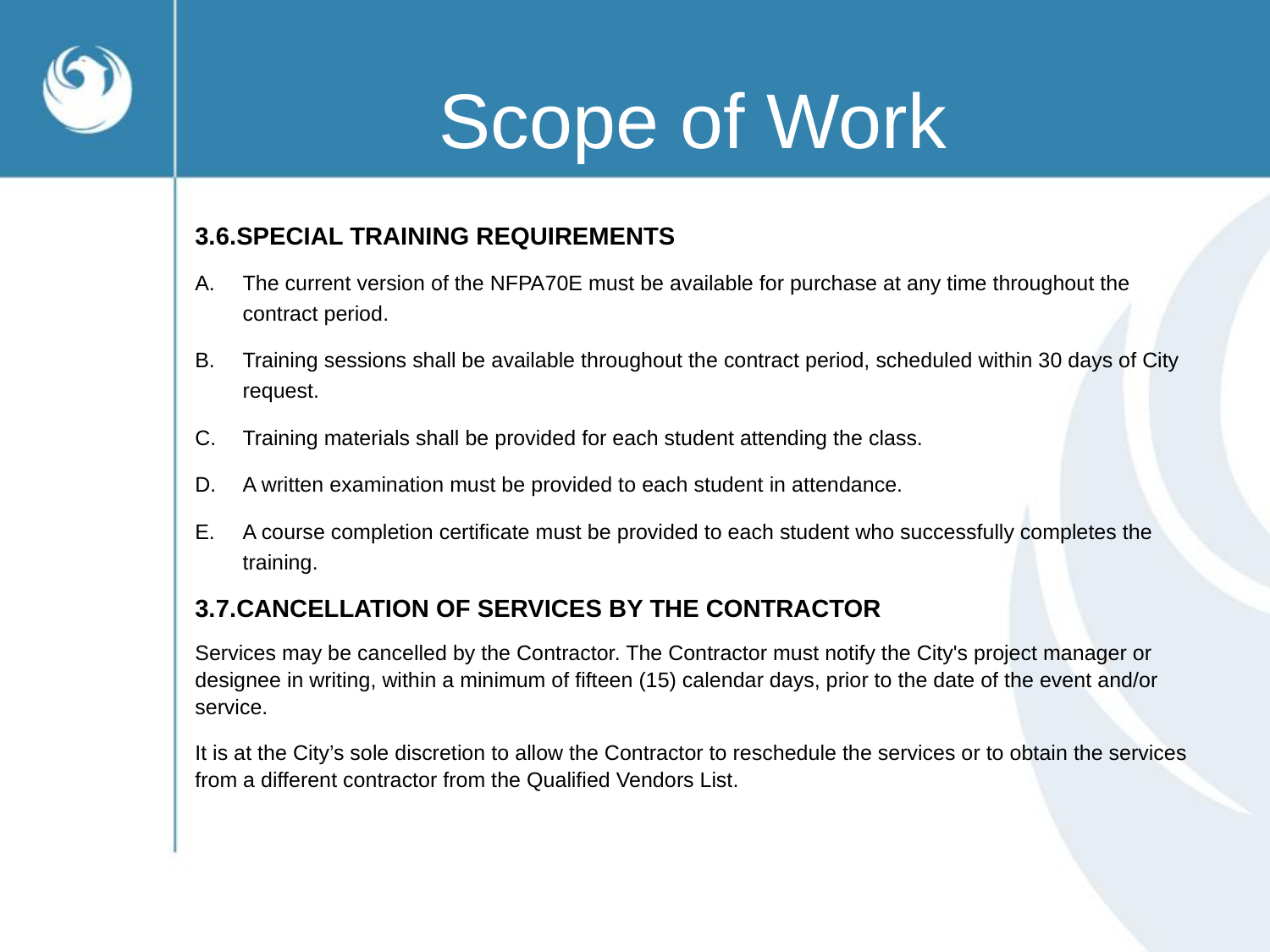

# Scope of Work
3.6.SPECIAL TRAINING REQUIREMENTS
The current version of the NFPA70E must be available for purchase at any time throughout the contract period.
Training sessions shall be available throughout the contract period, scheduled within 30 days of City request.
Training materials shall be provided for each student attending the class.
A written examination must be provided to each student in attendance.
A course completion certificate must be provided to each student who successfully completes the training.
3.7.CANCELLATION OF SERVICES BY THE CONTRACTOR
Services may be cancelled by the Contractor. The Contractor must notify the City's project manager or designee in writing, within a minimum of fifteen (15) calendar days, prior to the date of the event and/or service.
It is at the City’s sole discretion to allow the Contractor to reschedule the services or to obtain the services from a different contractor from the Qualified Vendors List.